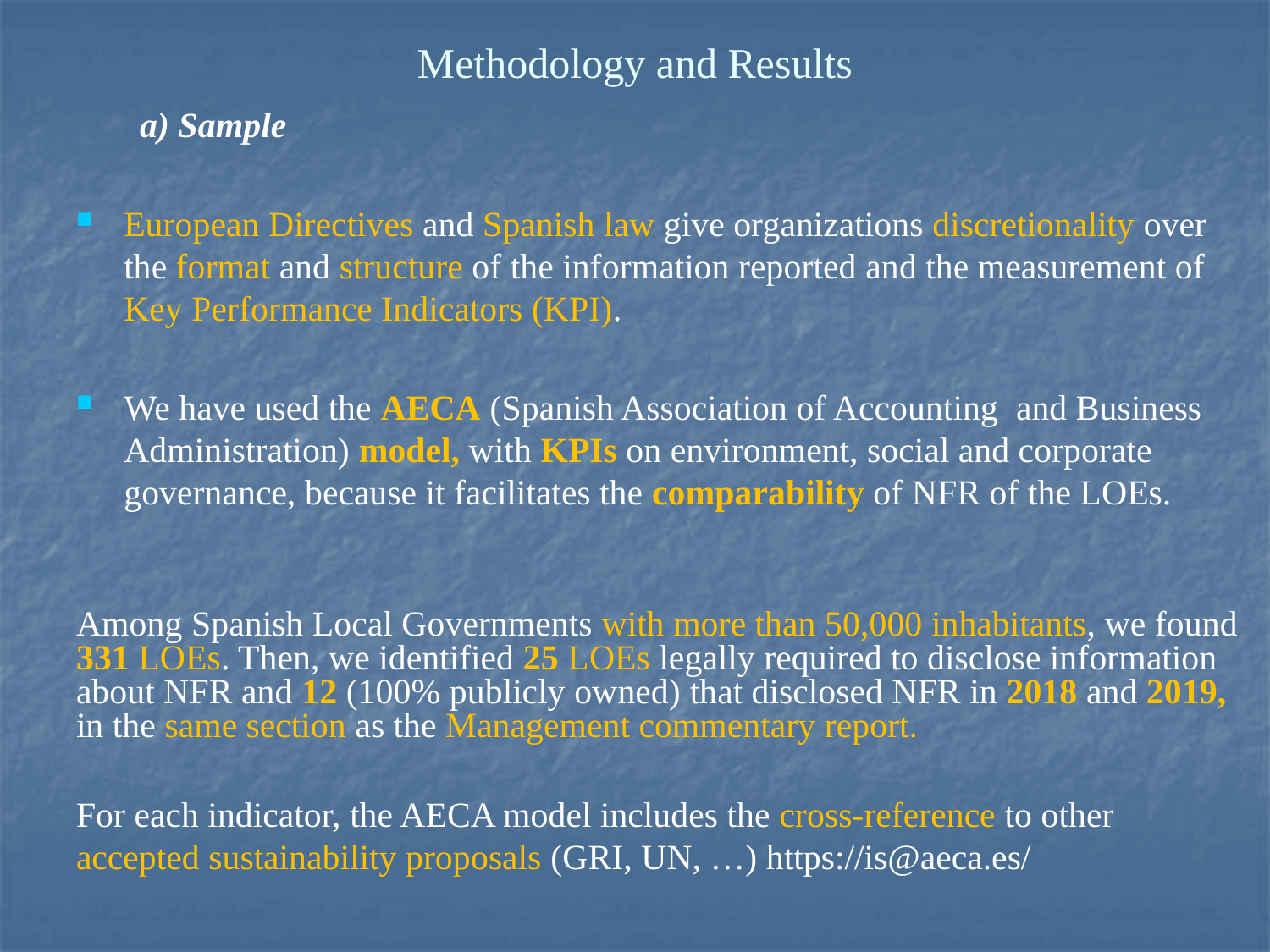

# Methodology and Results
a) Sample

European Directives and Spanish law give organizations discretionality over the format and structure of the information reported and the measurement of Key Performance Indicators (KPI).

We have used the AECA (Spanish Association of Accounting  and Business Administration) model, with KPIs on environment, social and corporate governance, because it facilitates the comparability of NFR of the LOEs.

Among Spanish Local Governments with more than 50,000 inhabitants, we found 331 LOEs. Then, we identified 25 LOEs legally required to disclose information about NFR and 12 (100% publicly owned) that disclosed NFR in 2018 and 2019, in the same section as the Management commentary report.

For each indicator, the AECA model includes the cross-reference to other accepted sustainability proposals (GRI, UN, …) https://is@aeca.es/